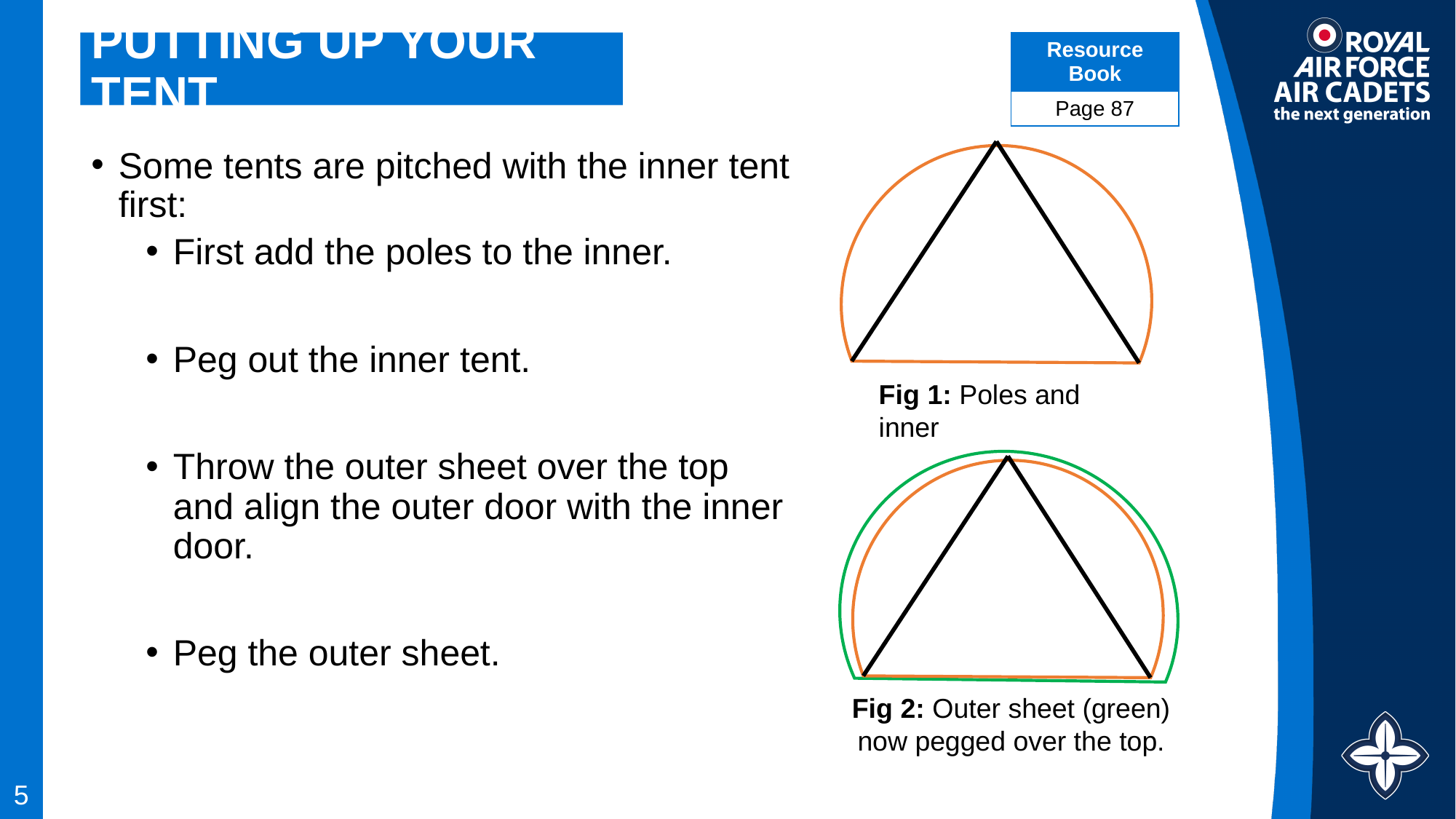

| Resource Book |
| --- |
| Page 87 |
# PUTTING UP YOUR TENT
Some tents are pitched with the inner tent first:
First add the poles to the inner.

Peg out the inner tent.

Throw the outer sheet over the top and align the outer door with the inner door.

Peg the outer sheet.

Fig 1: Poles and inner

Fig 2: Outer sheet (green) now pegged over the top.